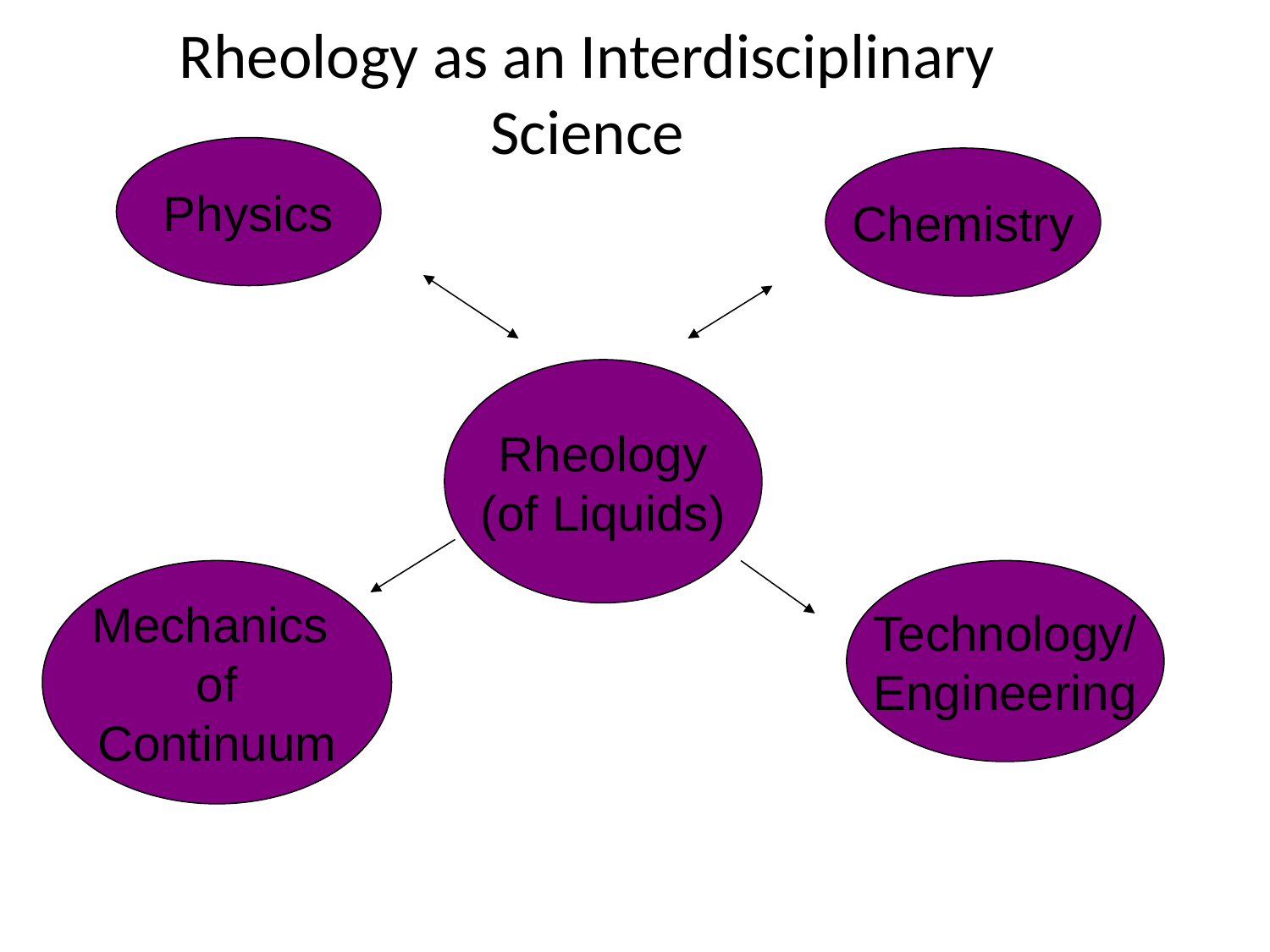

# Rheology as an Interdisciplinary Science
Physics
Chemistry

Rheology
(of Liquids)

Mechanics
of
Continuum

Technology/
Engineering